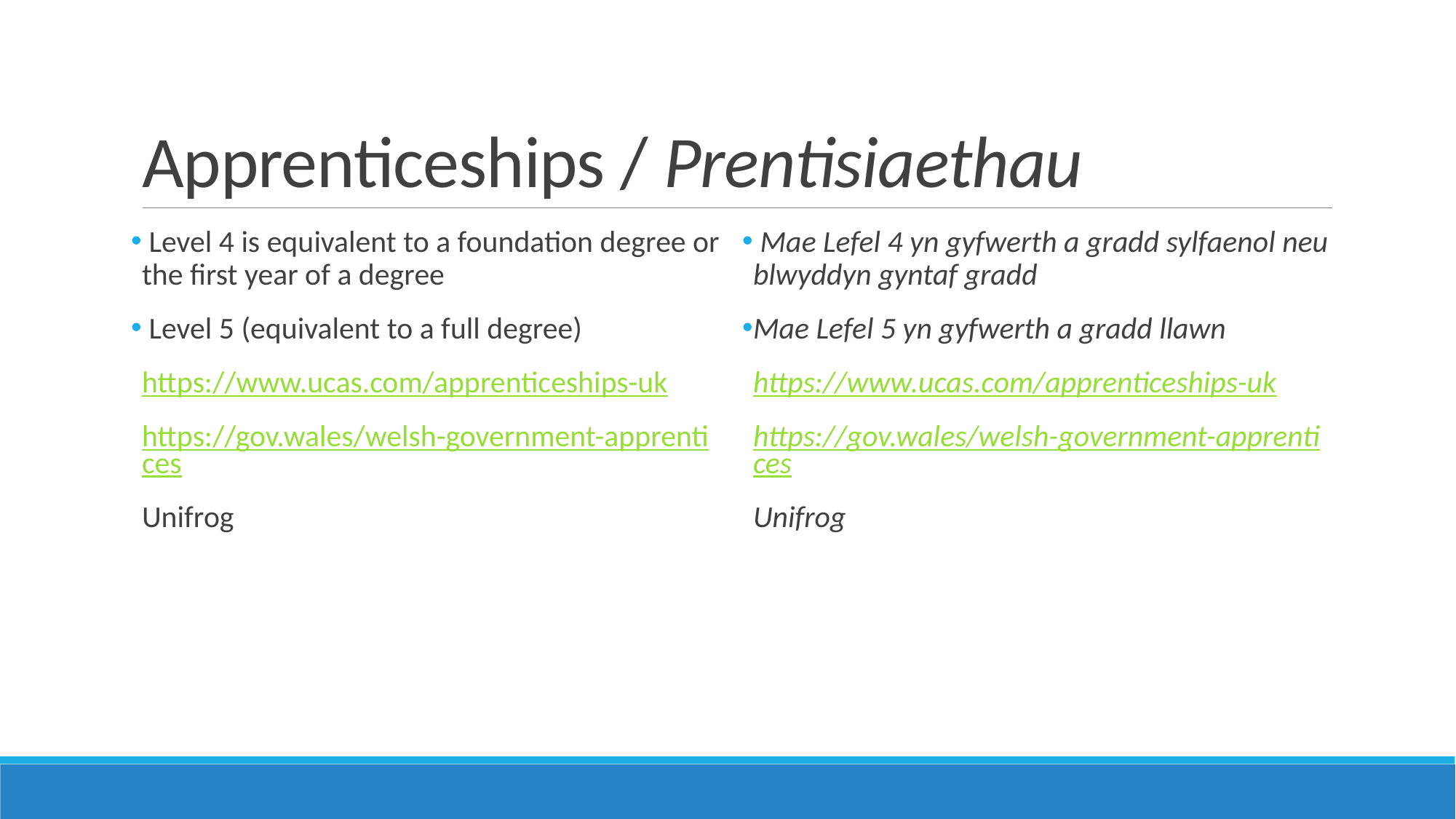

# Apprenticeships / Prentisiaethau
 Level 4 is equivalent to a foundation degree or the first year of a degree
 Level 5 (equivalent to a full degree)
https://www.ucas.com/apprenticeships-uk
https://gov.wales/welsh-government-apprentices
Unifrog

 Mae Lefel 4 yn gyfwerth a gradd sylfaenol neu blwyddyn gyntaf gradd
Mae Lefel 5 yn gyfwerth a gradd llawn
https://www.ucas.com/apprenticeships-uk
https://gov.wales/welsh-government-apprentices
Unifrog